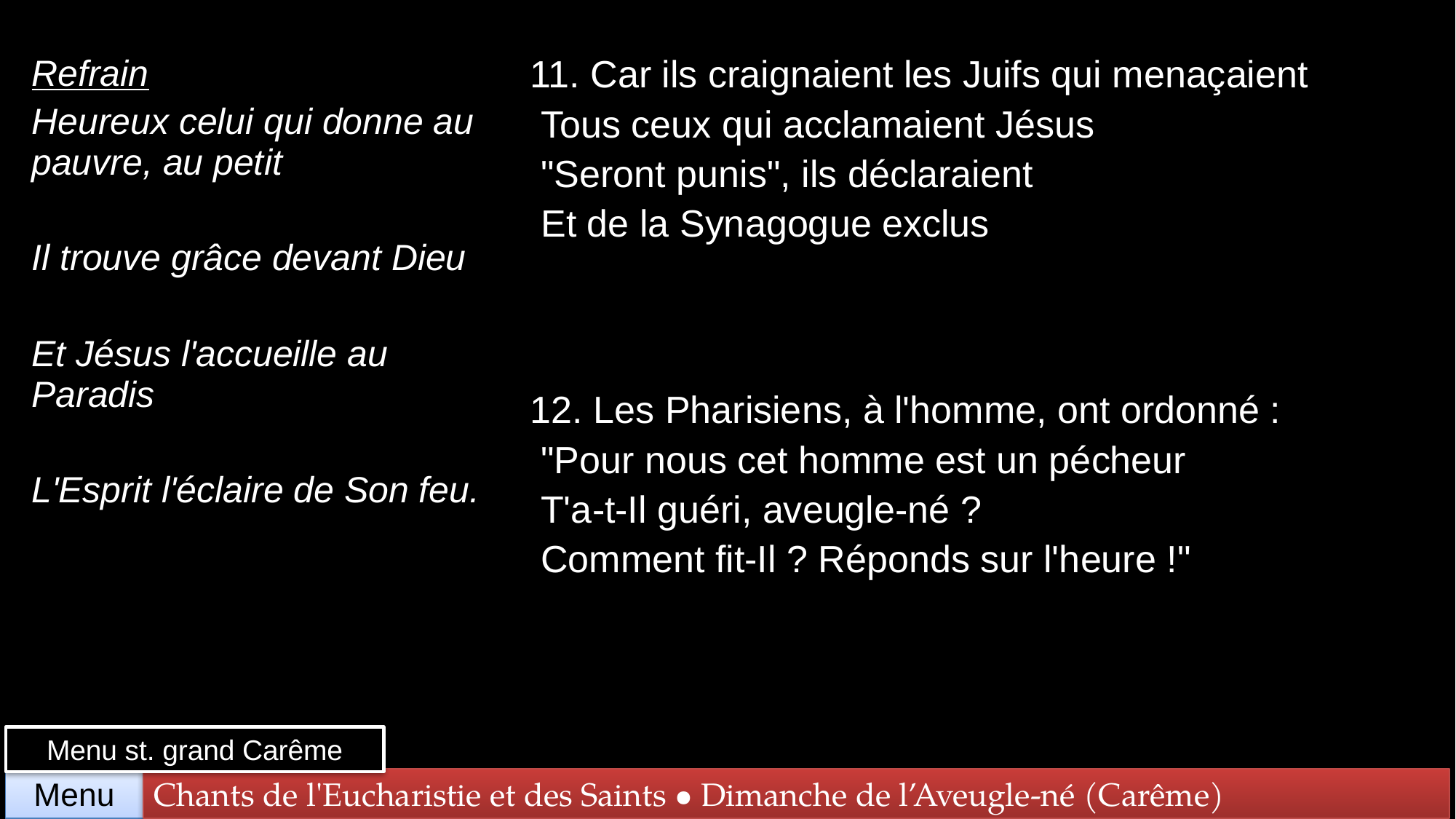

| Refrain Heureux celui qui donne au pauvre, au petit Il trouve grâce devant Dieu Et Jésus l'accueille au Paradis L'Esprit l'éclaire de Son feu. | 11. Car ils craignaient les Juifs qui menaçaient Tous ceux qui acclamaient Jésus "Seront punis", ils déclaraient Et de la Synagogue exclus |
| --- | --- |
|  | 12. Les Pharisiens, à l'homme, ont ordonné : "Pour nous cet homme est un pécheur T'a-t-Il guéri, aveugle-né ? Comment fit-Il ? Réponds sur l'heure !" |

Menu st. grand Carême
Chants de l'Eucharistie et des Saints • Dimanche de l’Aveugle-né (Carême)
Menu